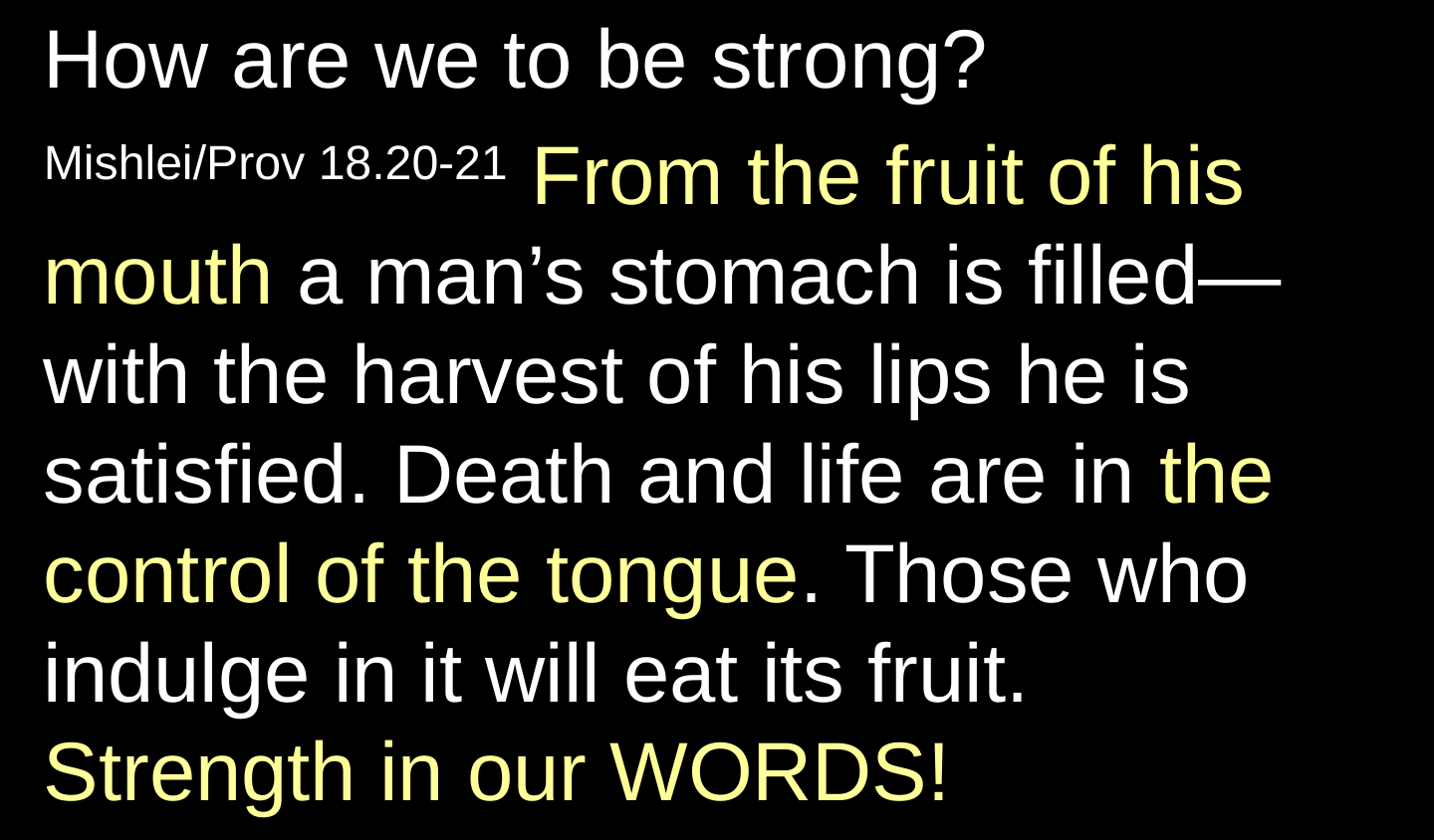

How are we to be strong?
Mishlei/Prov 18.20-21 From the fruit of his mouth a man’s stomach is filled— with the harvest of his lips he is satisfied. Death and life are in the control of the tongue. Those who indulge in it will eat its fruit.     Strength in our WORDS!